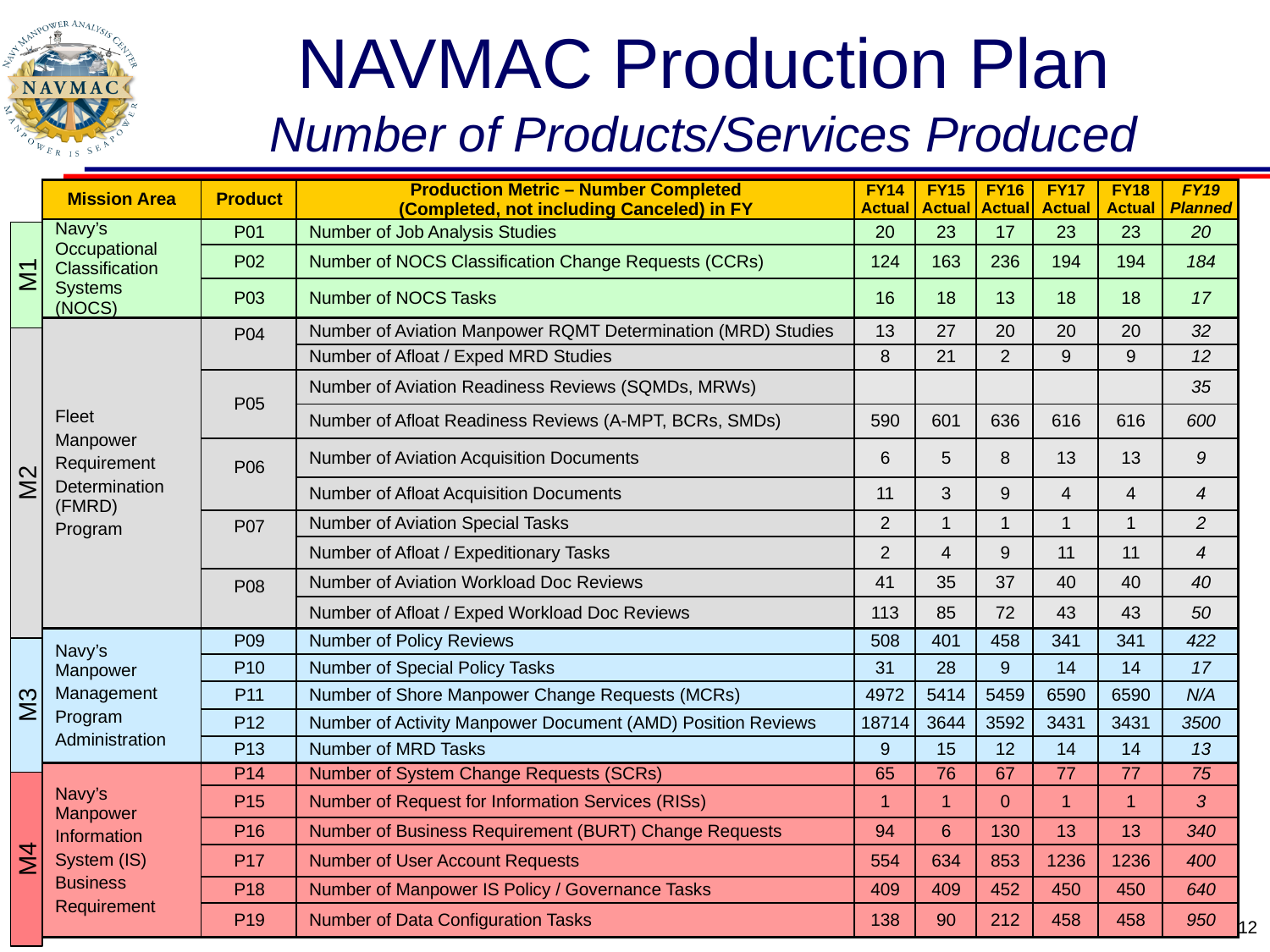

# NAVMAC Production Plan Number of Products/Services Produced
| Mission Area | Product | Production Metric – Number Completed (Completed, not including Canceled) in FY | FY14 Actual | FY15 Actual | FY16 Actual | FY17 Actual | FY18 Actual | FY19 Planned |
| --- | --- | --- | --- | --- | --- | --- | --- | --- |
| Navy’s Occupational Classification Systems (NOCS) | P01 | Number of Job Analysis Studies | 20 | 23 | 17 | 23 | 23 | 20 |
|  | P02 | Number of NOCS Classification Change Requests (CCRs) | 124 | 163 | 236 | 194 | 194 | 184 |
|  | P03 | Number of NOCS Tasks | 16 | 18 | 13 | 18 | 18 | 17 |
| Fleet Manpower Requirement Determination (FMRD) Program | P04 | Number of Aviation Manpower RQMT Determination (MRD) Studies | 13 | 27 | 20 | 20 | 20 | 32 |
|  |  | Number of Afloat / Exped MRD Studies | 8 | 21 | 2 | 9 | 9 | 12 |
|  | P05 | Number of Aviation Readiness Reviews (SQMDs, MRWs) |  |  |  |  |  | 35 |
|  |  | Number of Afloat Readiness Reviews (A-MPT, BCRs, SMDs) | 590 | 601 | 636 | 616 | 616 | 600 |
|  | P06 | Number of Aviation Acquisition Documents | 6 | 5 | 8 | 13 | 13 | 9 |
|  |  | Number of Afloat Acquisition Documents | 11 | 3 | 9 | 4 | 4 | 4 |
|  | P07 | Number of Aviation Special Tasks | 2 | 1 | 1 | 1 | 1 | 2 |
|  |  | Number of Afloat / Expeditionary Tasks | 2 | 4 | 9 | 11 | 11 | 4 |
|  | P08 | Number of Aviation Workload Doc Reviews | 41 | 35 | 37 | 40 | 40 | 40 |
|  |  | Number of Afloat / Exped Workload Doc Reviews | 113 | 85 | 72 | 43 | 43 | 50 |
| Navy’s Manpower Management Program Administration | P09 | Number of Policy Reviews | 508 | 401 | 458 | 341 | 341 | 422 |
|  | P10 | Number of Special Policy Tasks | 31 | 28 | 9 | 14 | 14 | 17 |
|  | P11 | Number of Shore Manpower Change Requests (MCRs) | 4972 | 5414 | 5459 | 6590 | 6590 | N/A |
|  | P12 | Number of Activity Manpower Document (AMD) Position Reviews | 18714 | 3644 | 3592 | 3431 | 3431 | 3500 |
|  | P13 | Number of MRD Tasks | 9 | 15 | 12 | 14 | 14 | 13 |
| Navy’s Manpower Information System (IS) Business Requirement | P14 | Number of System Change Requests (SCRs) | 65 | 76 | 67 | 77 | 77 | 75 |
|  | P15 | Number of Request for Information Services (RISs) | 1 | 1 | 0 | 1 | 1 | 3 |
|  | P16 | Number of Business Requirement (BURT) Change Requests | 94 | 6 | 130 | 13 | 13 | 340 |
|  | P17 | Number of User Account Requests | 554 | 634 | 853 | 1236 | 1236 | 400 |
|  | P18 | Number of Manpower IS Policy / Governance Tasks | 409 | 409 | 452 | 450 | 450 | 640 |
|  | P19 | Number of Data Configuration Tasks | 138 | 90 | 212 | 458 | 458 | 950 |
M1
M2
M3
M4
12